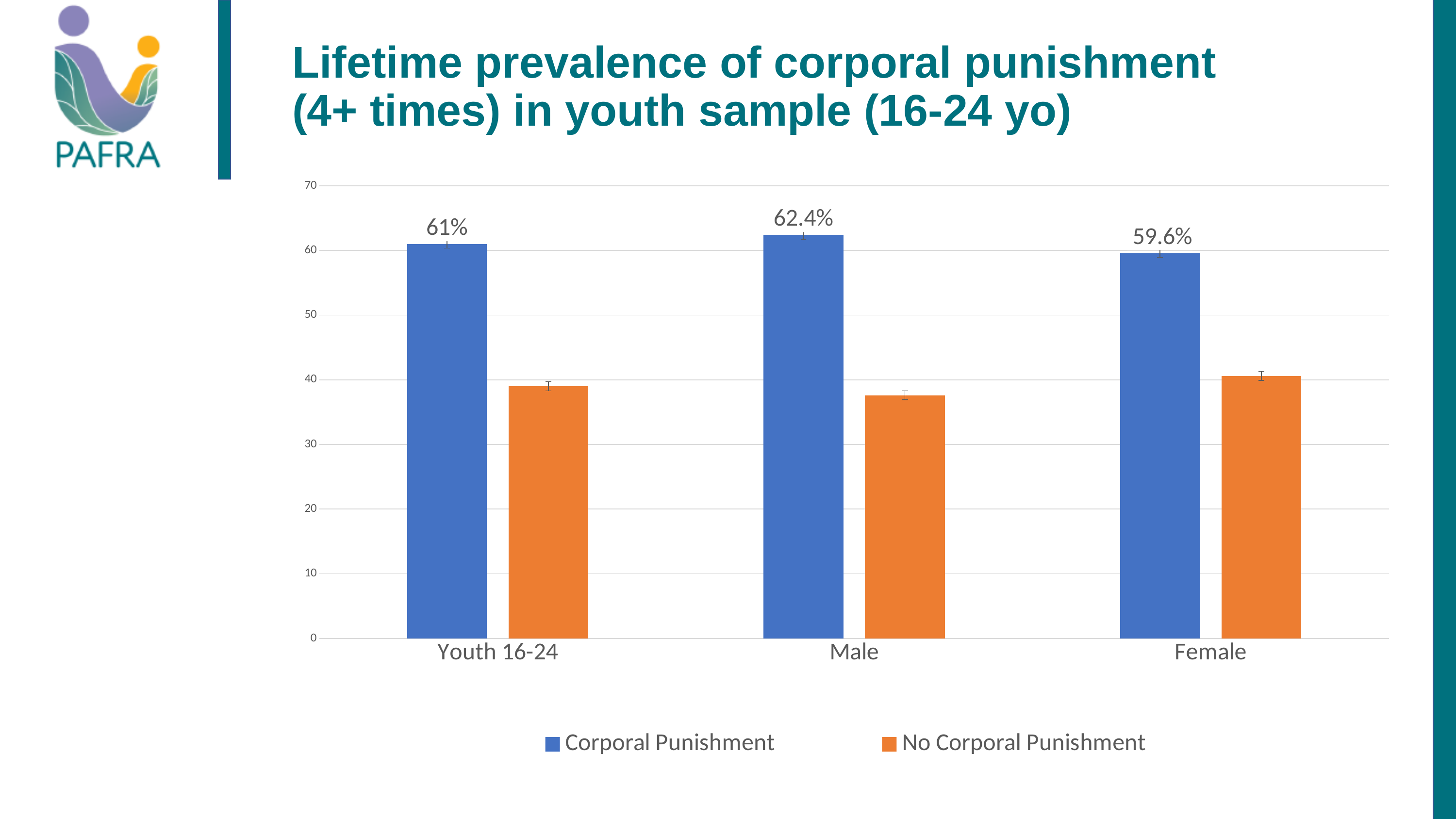

Lifetime prevalence of corporal punishment
(4+ times) in youth sample (16-24 yo)

### Chart

| Category | Corporal Punishment | No Corporal Punishment |
|---|---|---|
| Youth 16-24 | 61.0 | 39.0 |
| Male | 62.4 | 37.6 |
| Female | 59.6 | 40.6 |